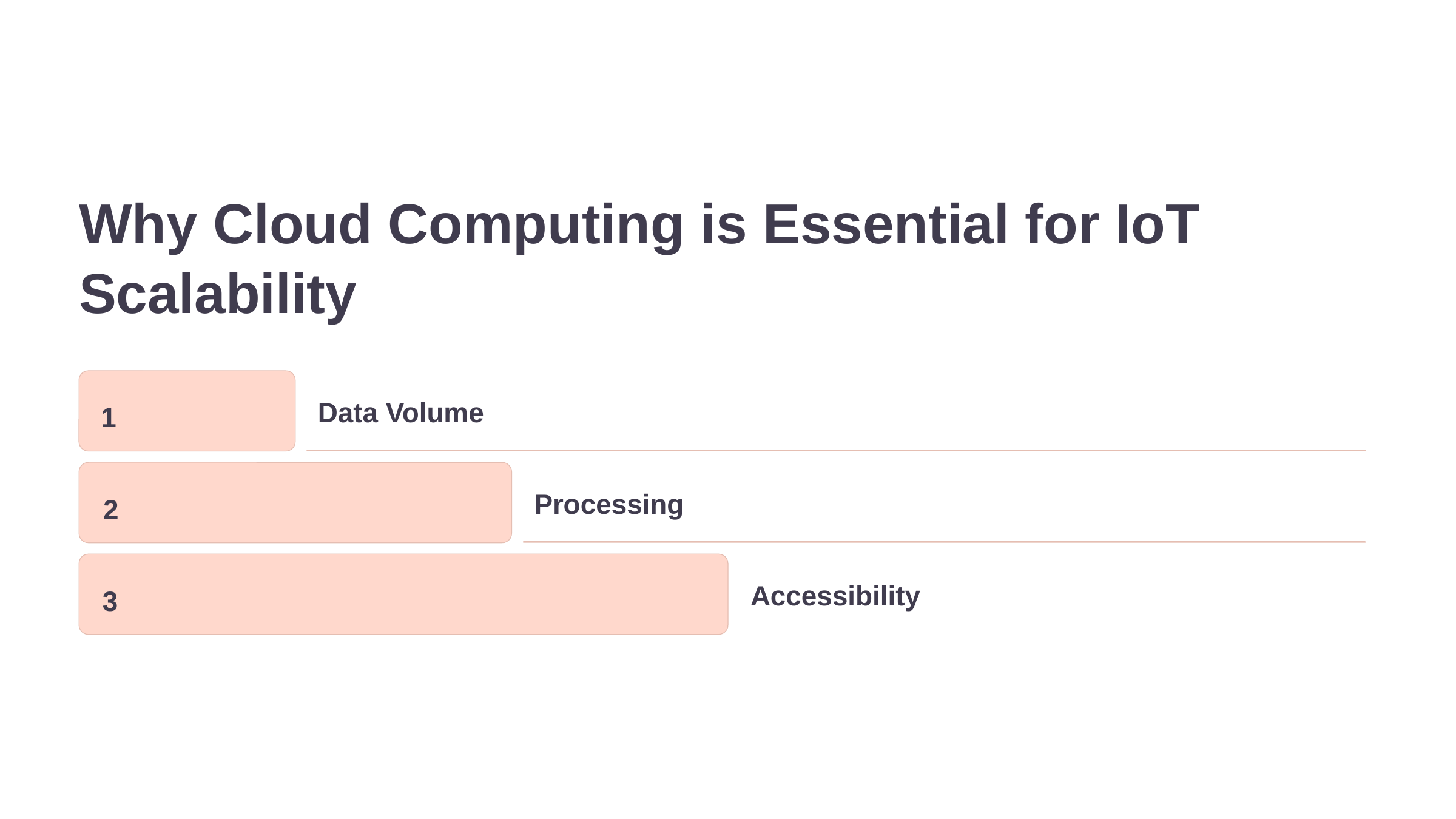

Why Cloud Computing is Essential for IoT Scalability

1
Data Volume

2
Processing

3
Accessibility